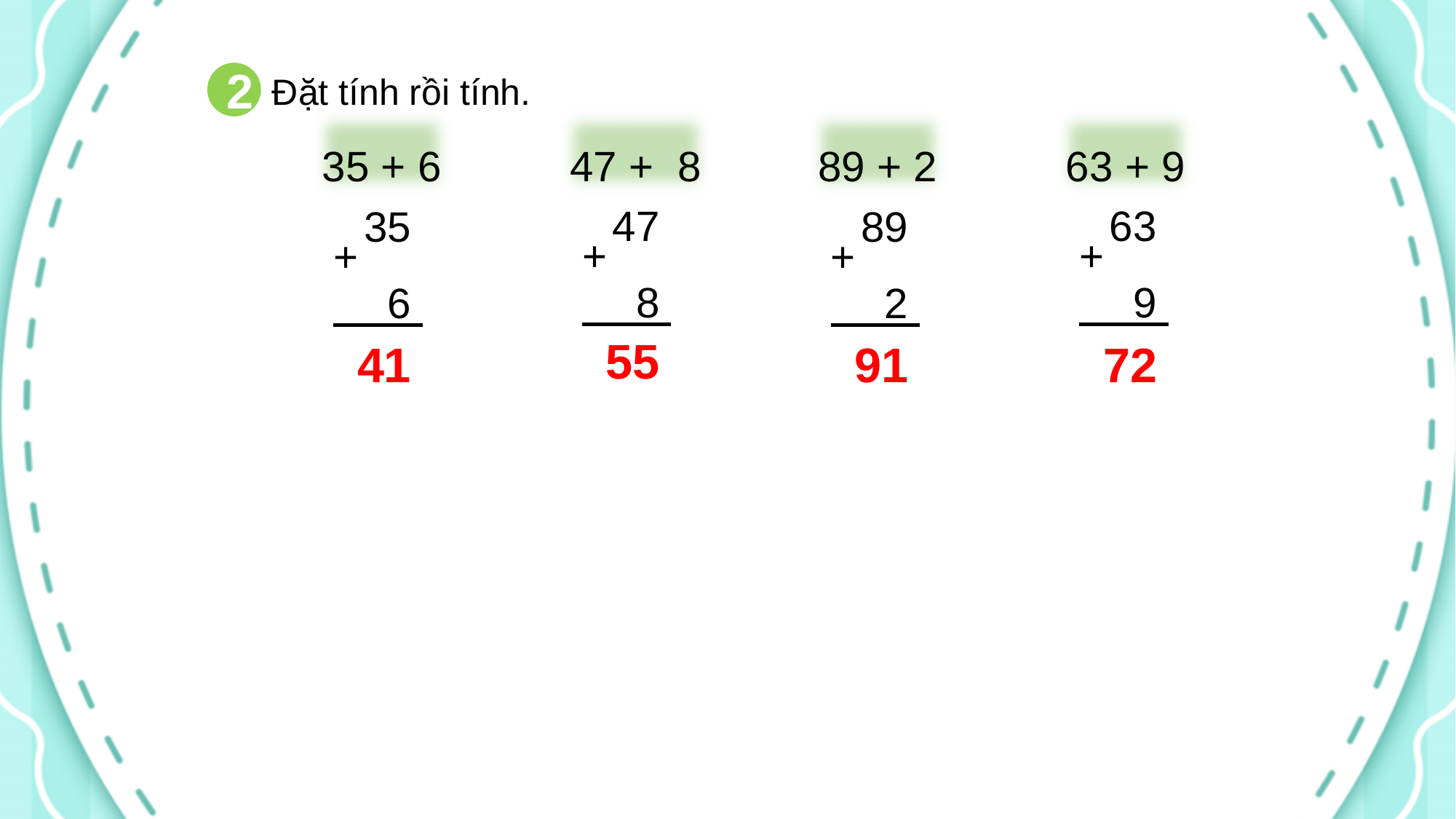

2
Đặt tính rồi tính.
63 + 9
89 + 2
47 +  8
35 + 6
47
  8
+
63
  9
+
35
  6
+
89
  2
+
55
91
72
41